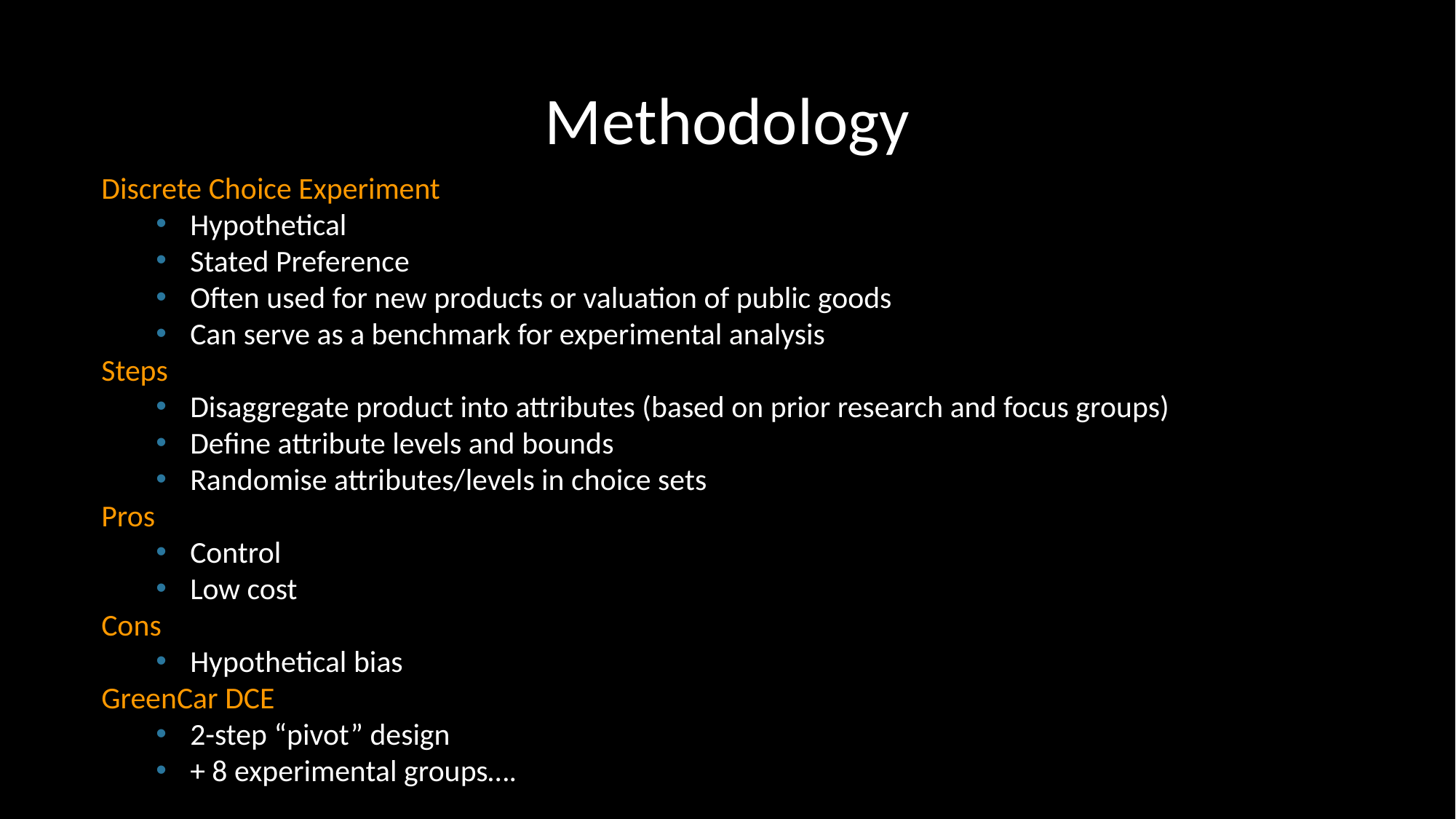

# Methodology
Discrete Choice Experiment
Hypothetical
Stated Preference
Often used for new products or valuation of public goods
Can serve as a benchmark for experimental analysis
Steps
Disaggregate product into attributes (based on prior research and focus groups)
Define attribute levels and bounds
Randomise attributes/levels in choice sets
Pros
Control
Low cost
Cons
Hypothetical bias
GreenCar DCE
2-step “pivot” design
+ 8 experimental groups….